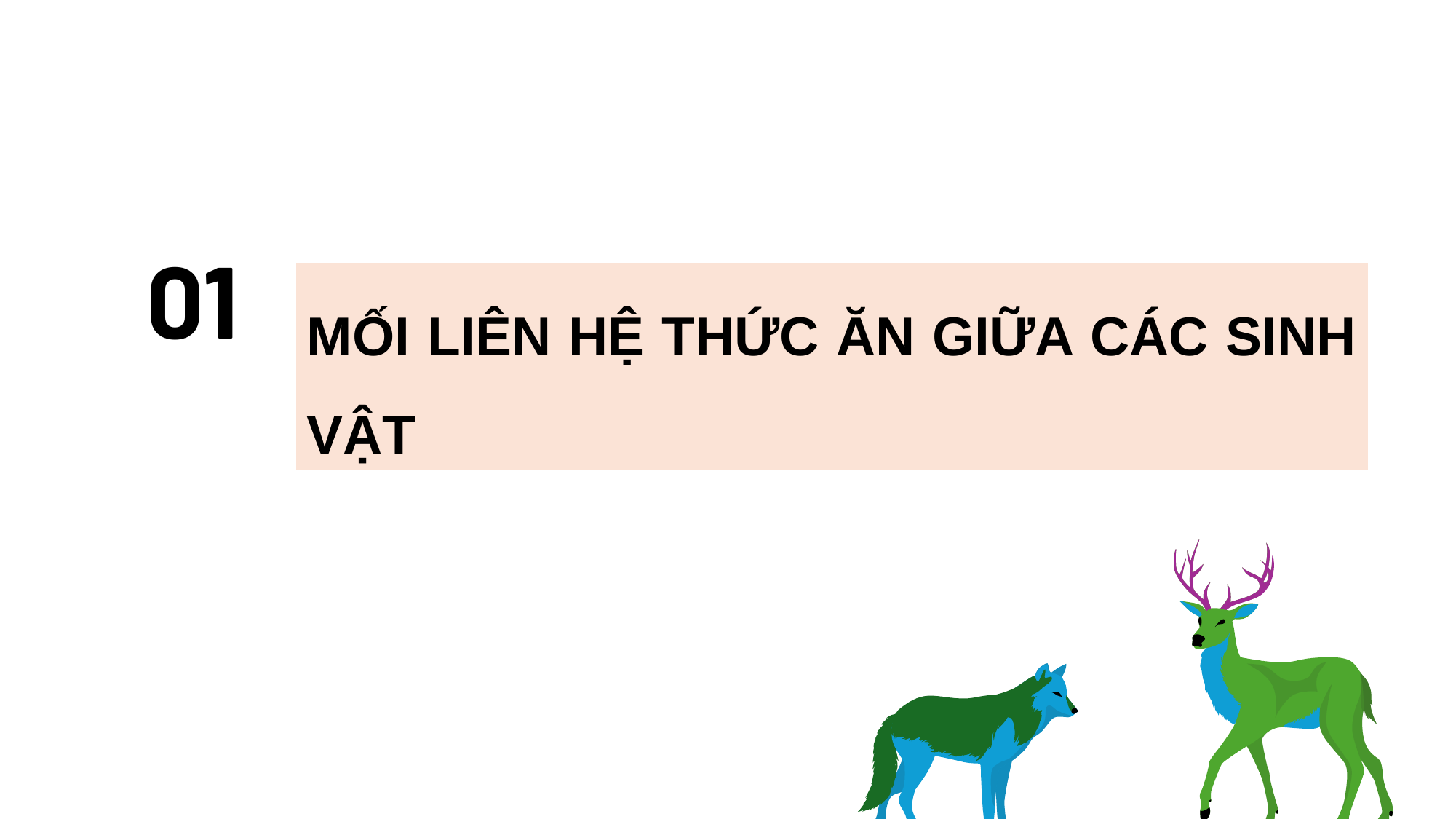

# 01
MỐI LIÊN HỆ THỨC ĂN GIỮA CÁC SINH VẬT